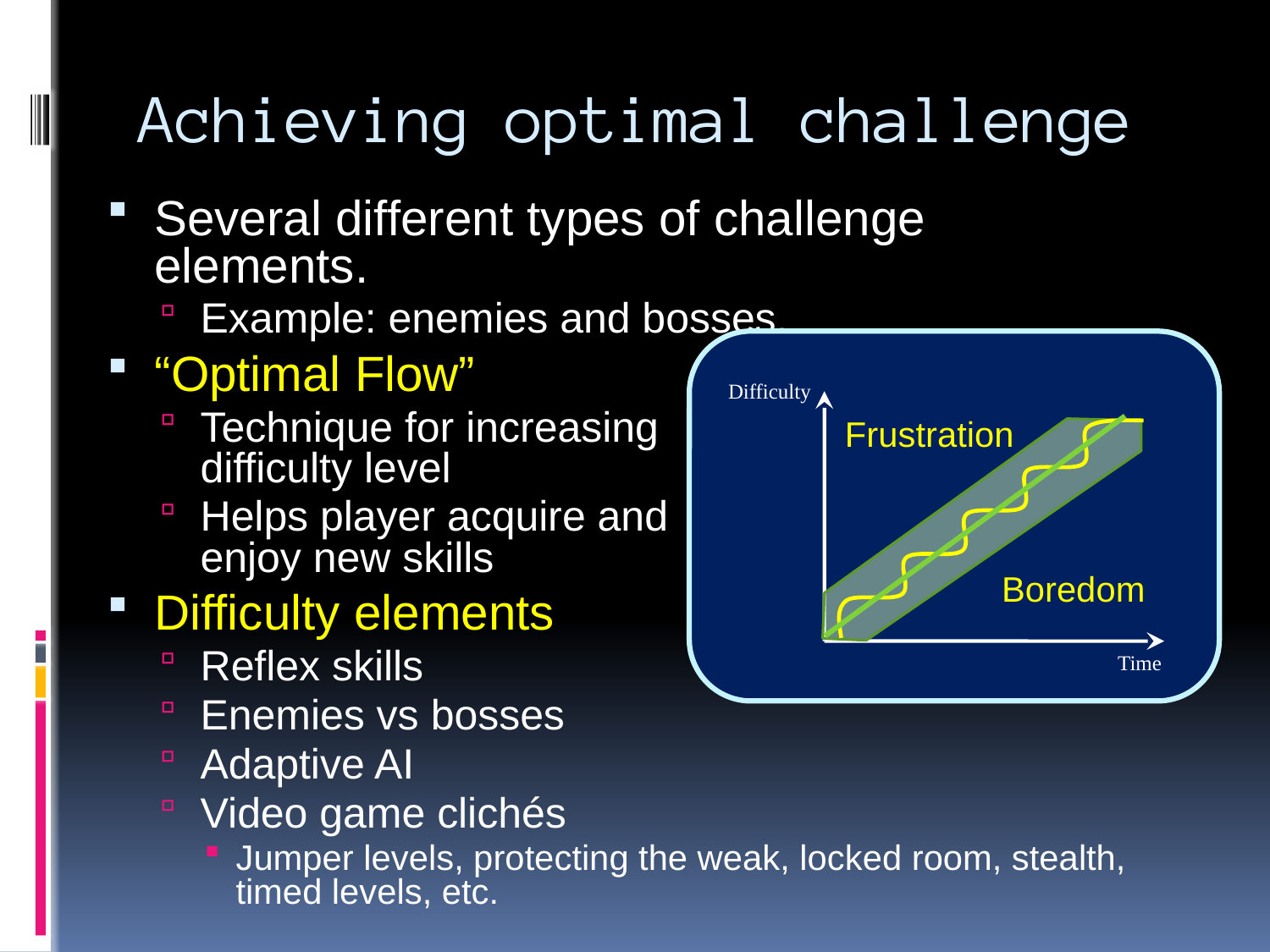

# Achieving optimal challenge
Several different types of challenge elements.
Example: enemies and bosses.
“Optimal Flow”
Technique for increasing 				 difficulty level
Helps player acquire and 				 enjoy new skills
Difficulty elements
Reflex skills
Enemies vs bosses
Adaptive AI
Video game clichés
Jumper levels, protecting the weak, locked room, stealth, timed levels, etc.

Difficulty

Frustration

Boredom

Time